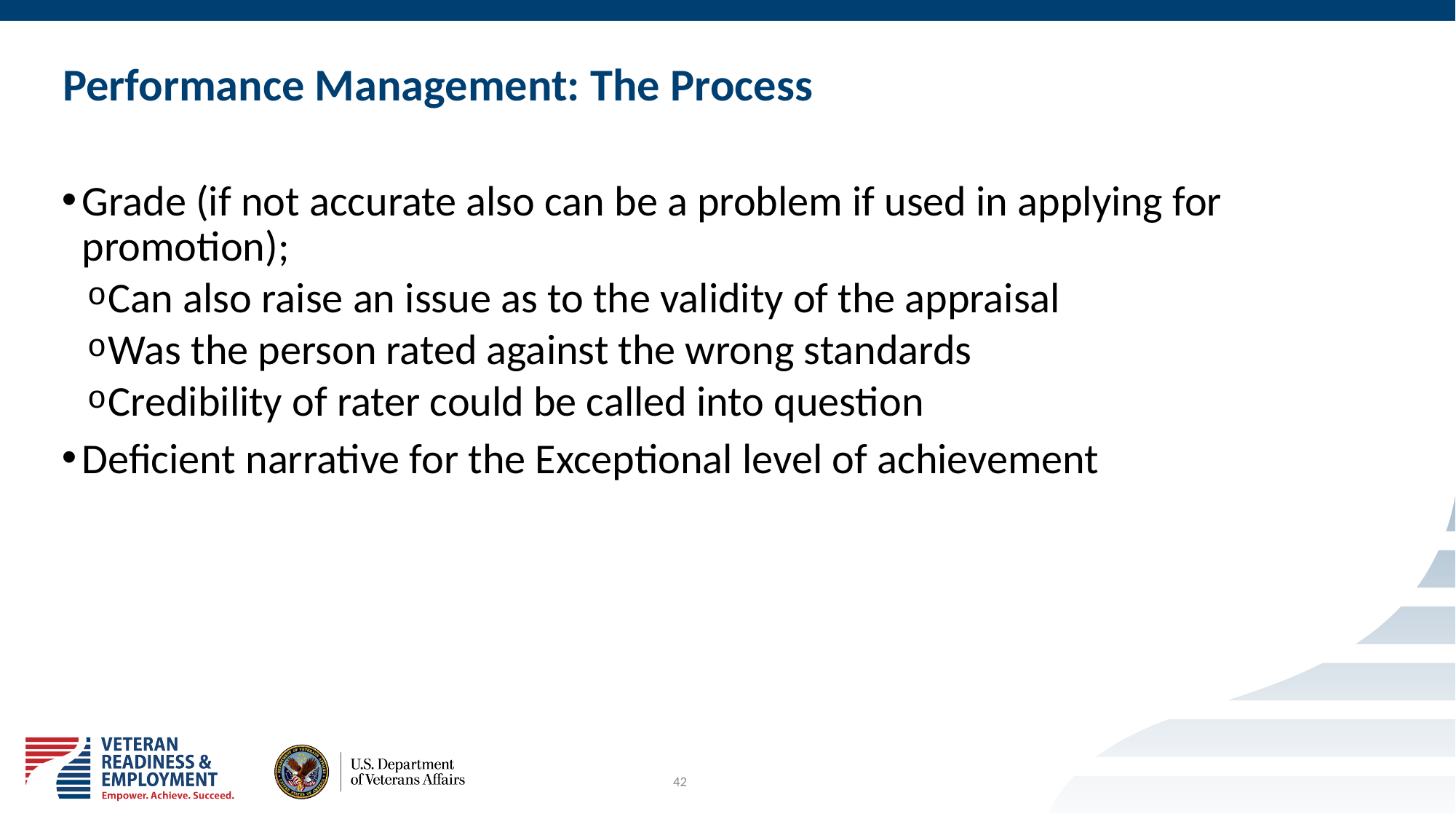

# Performance Management: The Process
Grade (if not accurate also can be a problem if used in applying for promotion);
Can also raise an issue as to the validity of the appraisal
Was the person rated against the wrong standards
Credibility of rater could be called into question
Deficient narrative for the Exceptional level of achievement

42